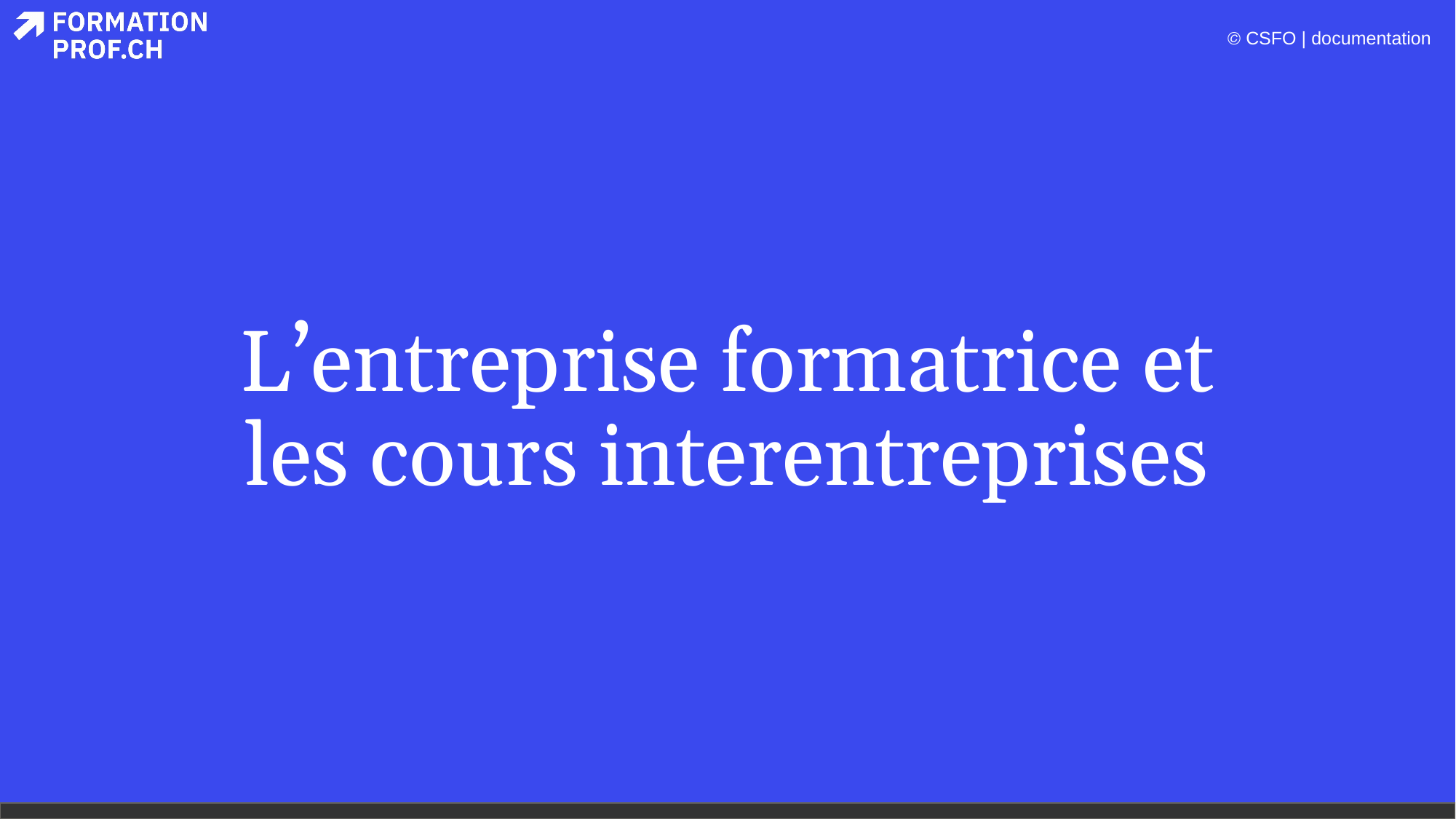

# L’entreprise formatrice et les cours interentreprises